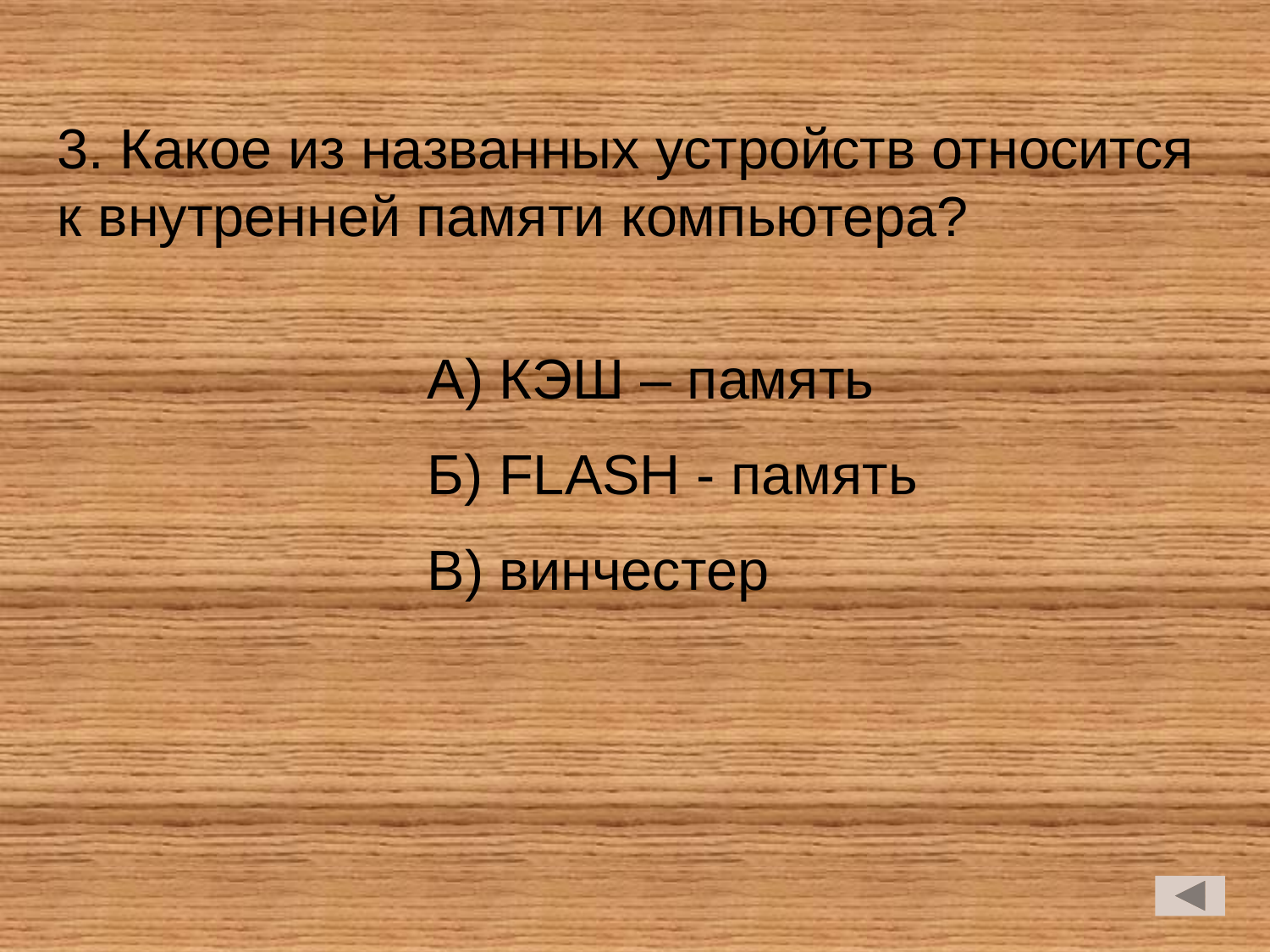

3. Какое из названных устройств относится к внутренней памяти компьютера?
А) КЭШ – память
Б) FLASH - память
В) винчестер